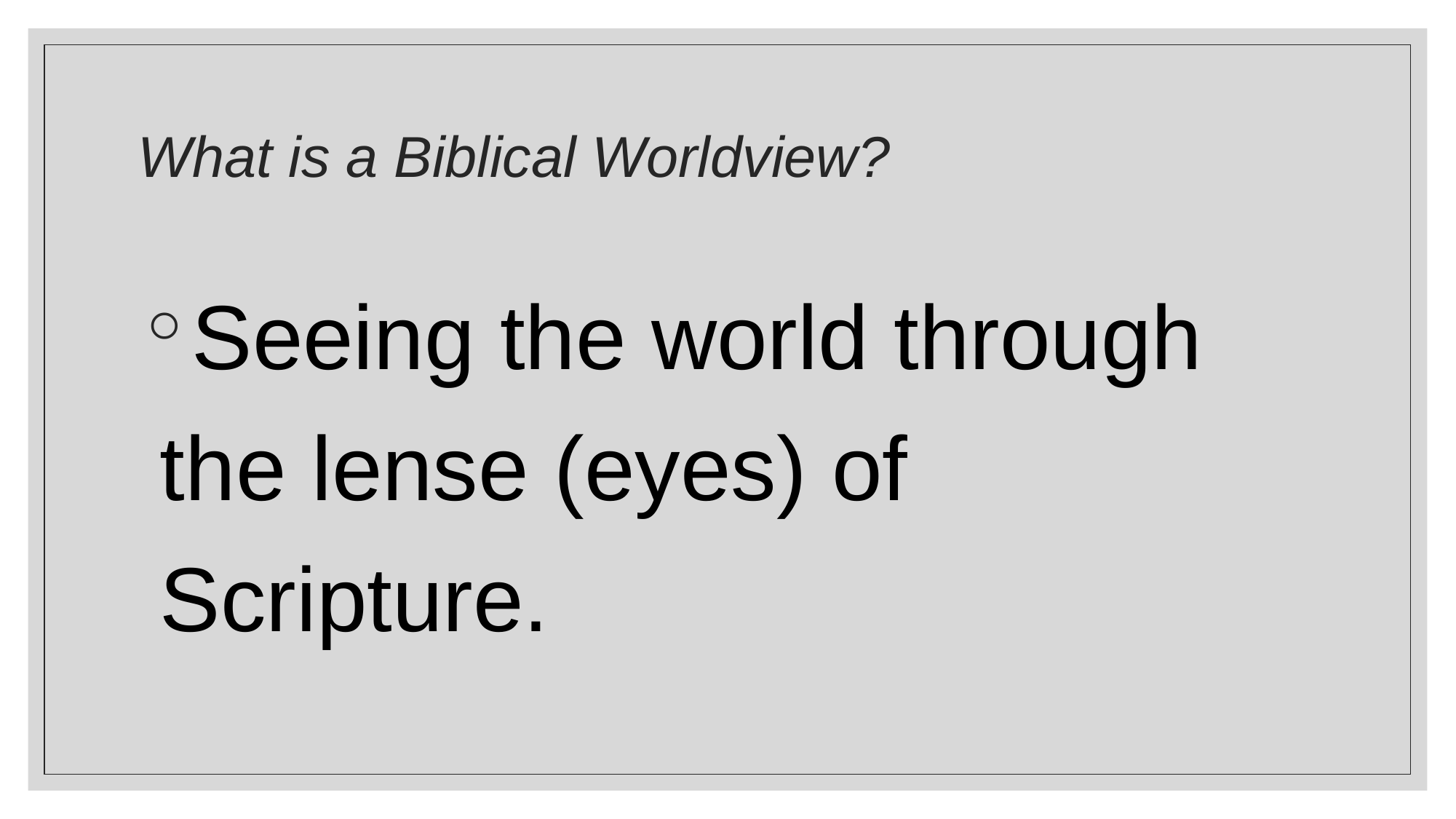

# What is a Biblical Worldview?
Seeing the world through the lense (eyes) of Scripture.